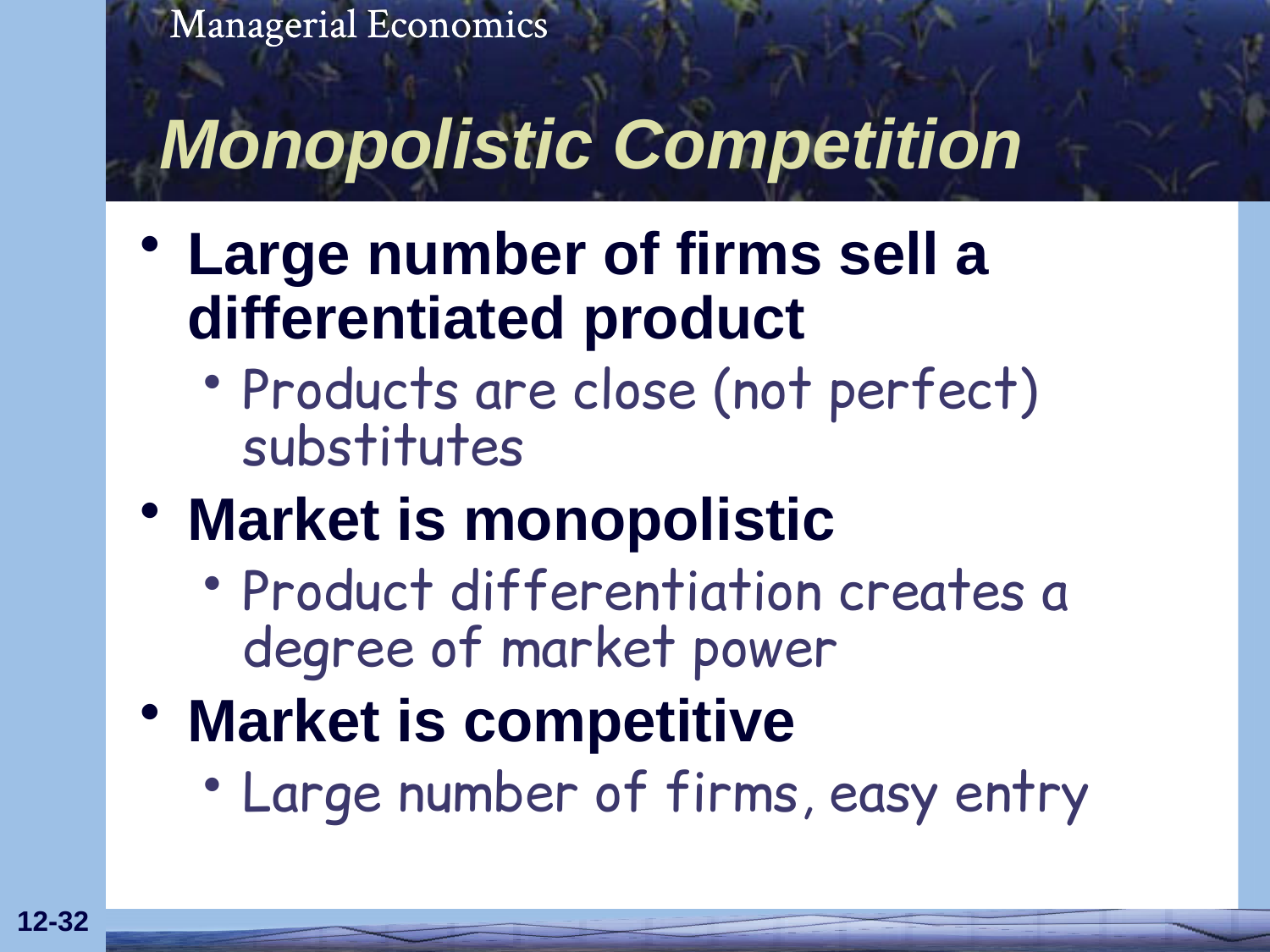

# Monopolistic Competition
Large number of firms sell a differentiated product
Products are close (not perfect) substitutes
Market is monopolistic
Product differentiation creates a degree of market power
Market is competitive
Large number of firms, easy entry
12-32